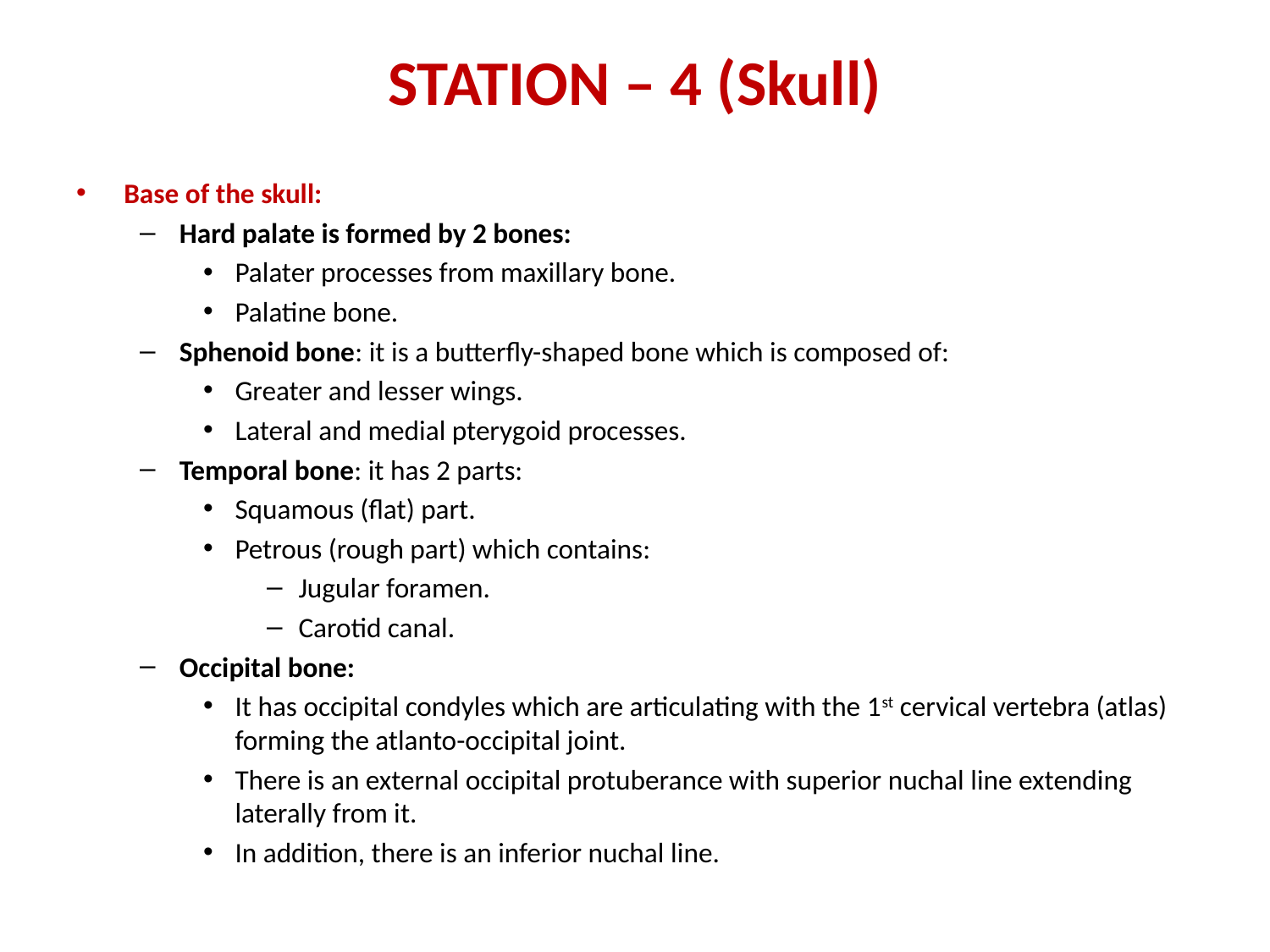

# STATION – 4 (Skull)
Base of the skull:
Hard palate is formed by 2 bones:
Palater processes from maxillary bone.
Palatine bone.
Sphenoid bone: it is a butterfly-shaped bone which is composed of:
Greater and lesser wings.
Lateral and medial pterygoid processes.
Temporal bone: it has 2 parts:
Squamous (flat) part.
Petrous (rough part) which contains:
Jugular foramen.
Carotid canal.
Occipital bone:
It has occipital condyles which are articulating with the 1st cervical vertebra (atlas) forming the atlanto-occipital joint.
There is an external occipital protuberance with superior nuchal line extending laterally from it.
In addition, there is an inferior nuchal line.